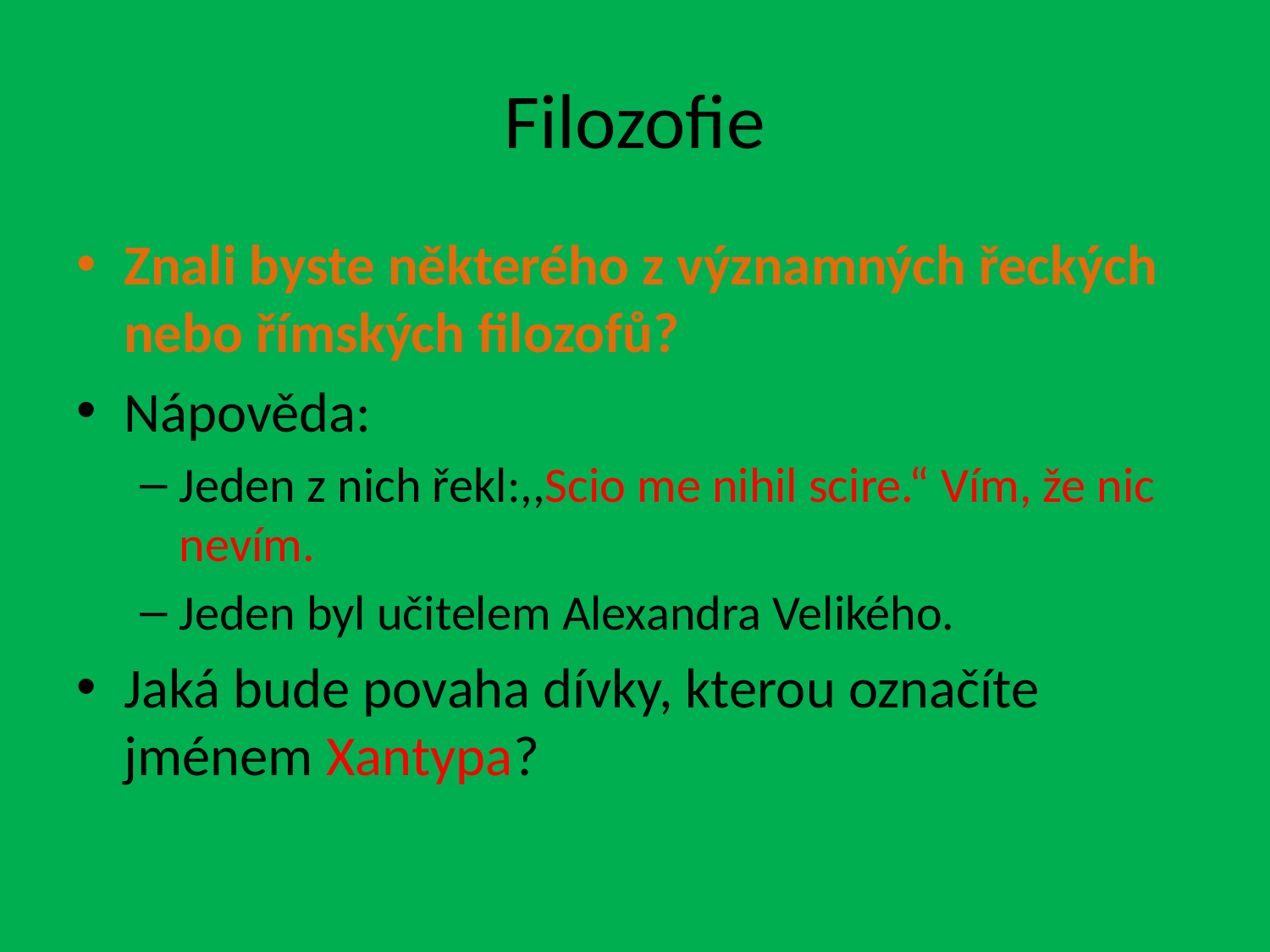

# Filozofie
Znali byste některého z významných řeckých nebo římských filozofů?
Nápověda:
Jeden z nich řekl:,,Scio me nihil scire.“ Vím, že nic nevím.
Jeden byl učitelem Alexandra Velikého.
Jaká bude povaha dívky, kterou označíte jménem Xantypa?